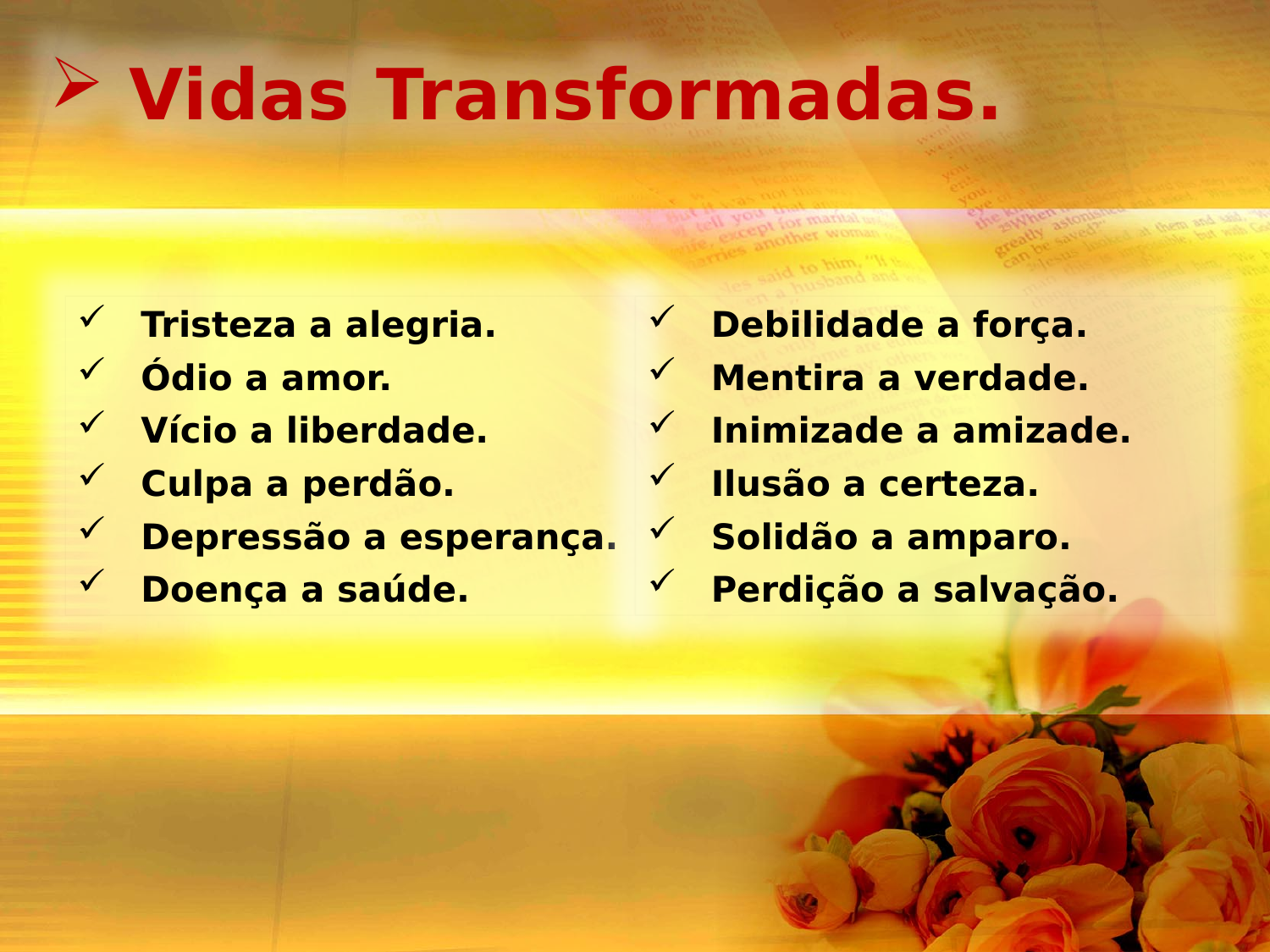

Vidas Transformadas.
Tristeza a alegria.
Ódio a amor.
Vício a liberdade.
Culpa a perdão.
Depressão a esperança.
Doença a saúde.
Debilidade a força.
Mentira a verdade.
Inimizade a amizade.
Ilusão a certeza.
Solidão a amparo.
Perdição a salvação.